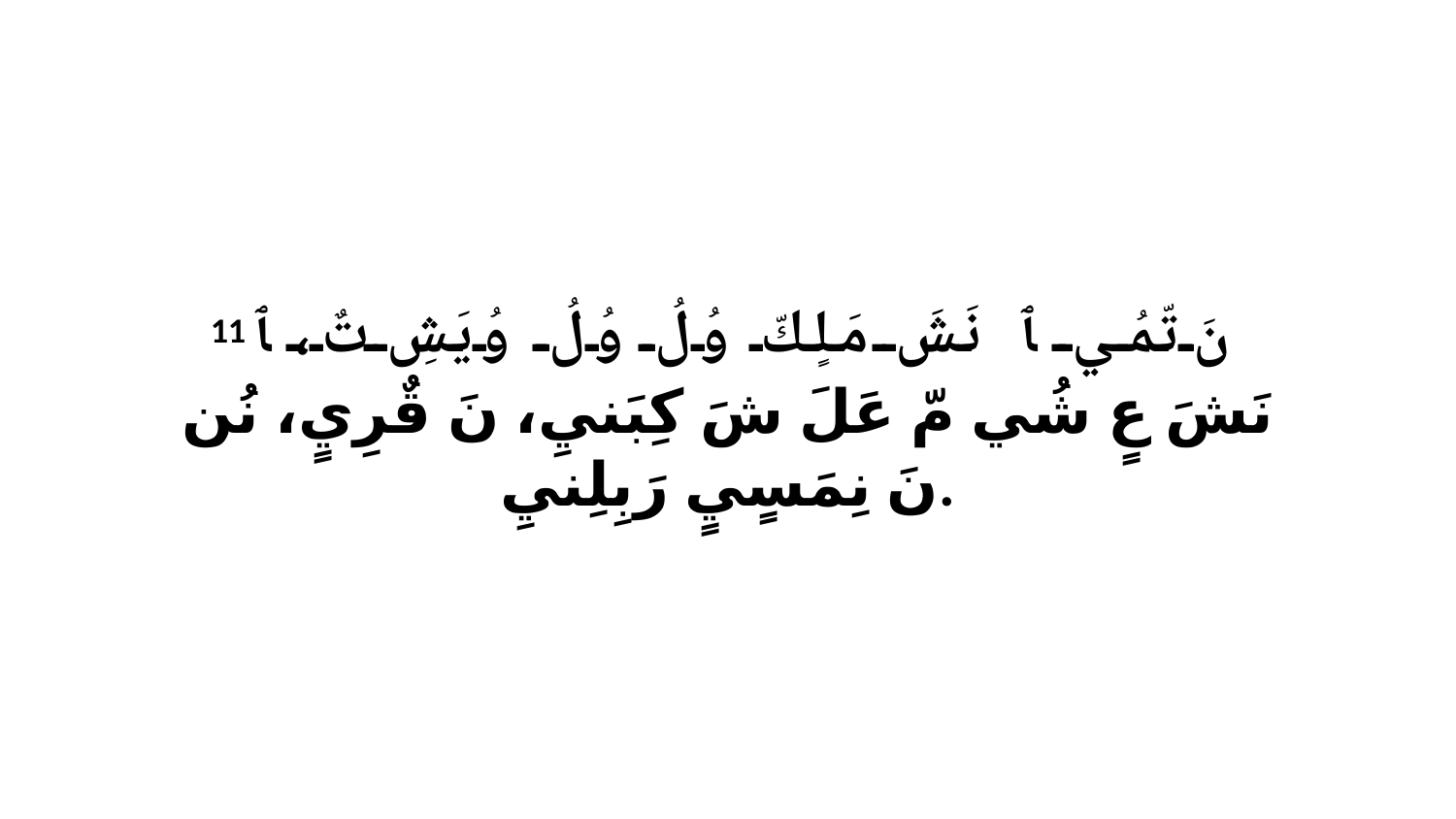

11 نَ تّمُي ﭑ نَشَ مَلٍكّ وُلُ وُلُ وُيَشِ تٌ، ﭑ نَشَ عٍ شُي مّ عَلَ شَ كِبَنيِ، نَ قٌرِيٍ، نُن نَ نِمَسٍيٍ رَبِلِنيِ.